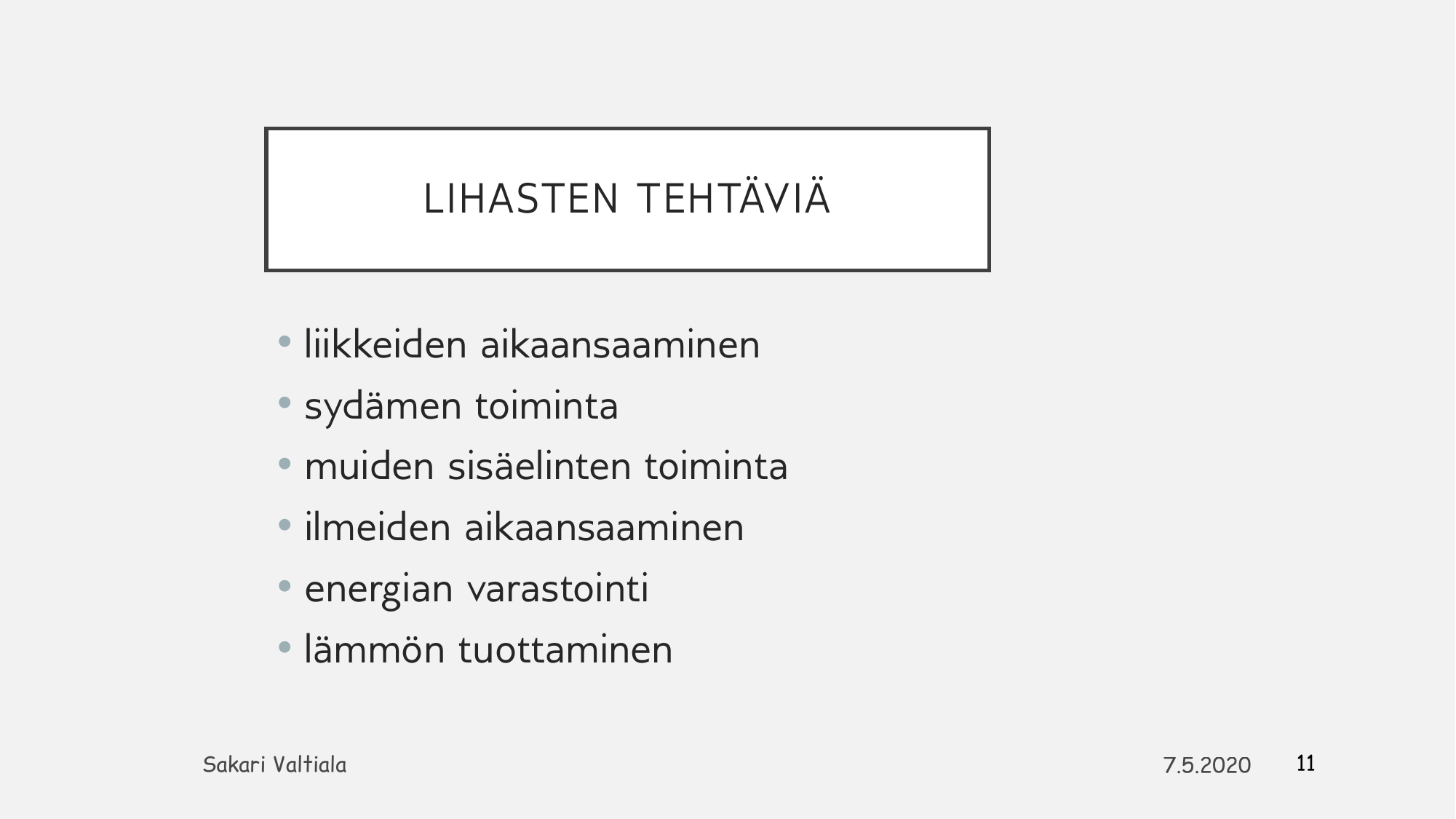

# LIHASTEN TEHTÄVIÄ
liikkeiden aikaansaaminen
sydämen toiminta
muiden sisäelinten toiminta
ilmeiden aikaansaaminen
energian varastointi
lämmön tuottaminen
11
Sakari Valtiala
7.5.2020